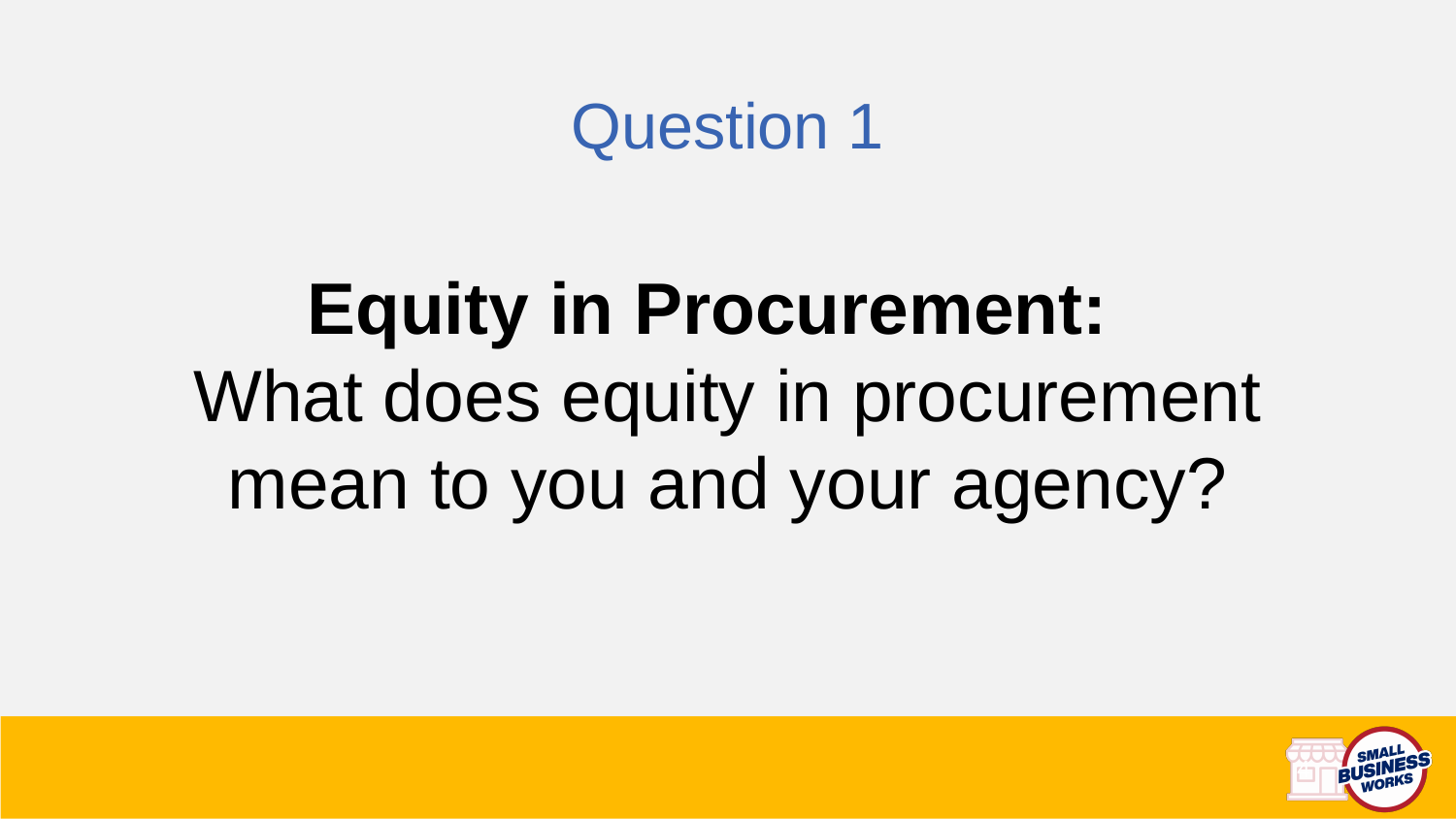

Question 1
Equity in Procurement:
What does equity in procurement mean to you and your agency?
4